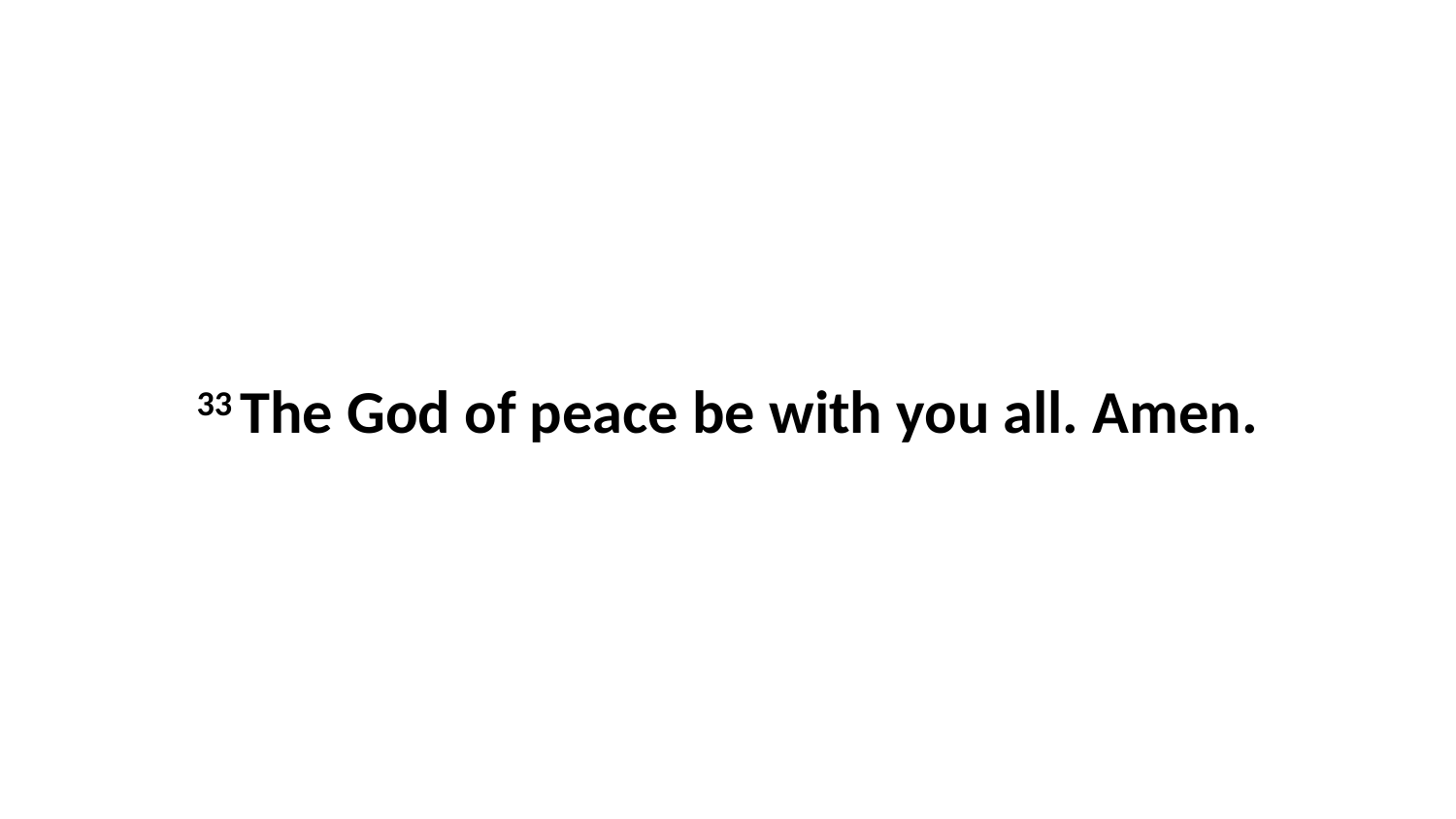

33 The God of peace be with you all. Amen.